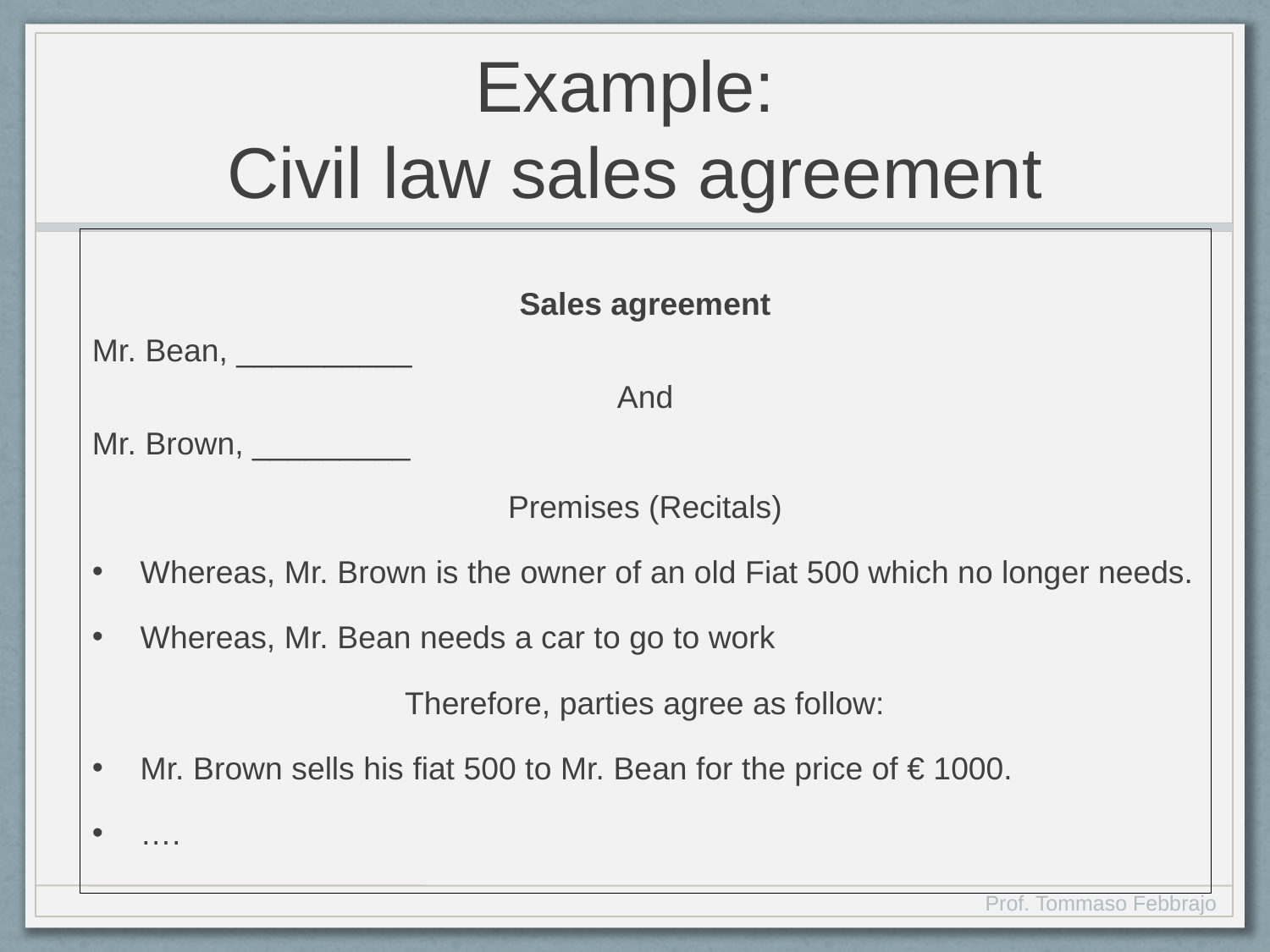

# Example: Civil law sales agreement

Sales agreement
Mr. Bean, __________
And
Mr. Brown, _________
Premises (Recitals)
Whereas, Mr. Brown is the owner of an old Fiat 500 which no longer needs.
Whereas, Mr. Bean needs a car to go to work
Therefore, parties agree as follow:
Mr. Brown sells his fiat 500 to Mr. Bean for the price of € 1000.
….

Prof. Tommaso Febbrajo